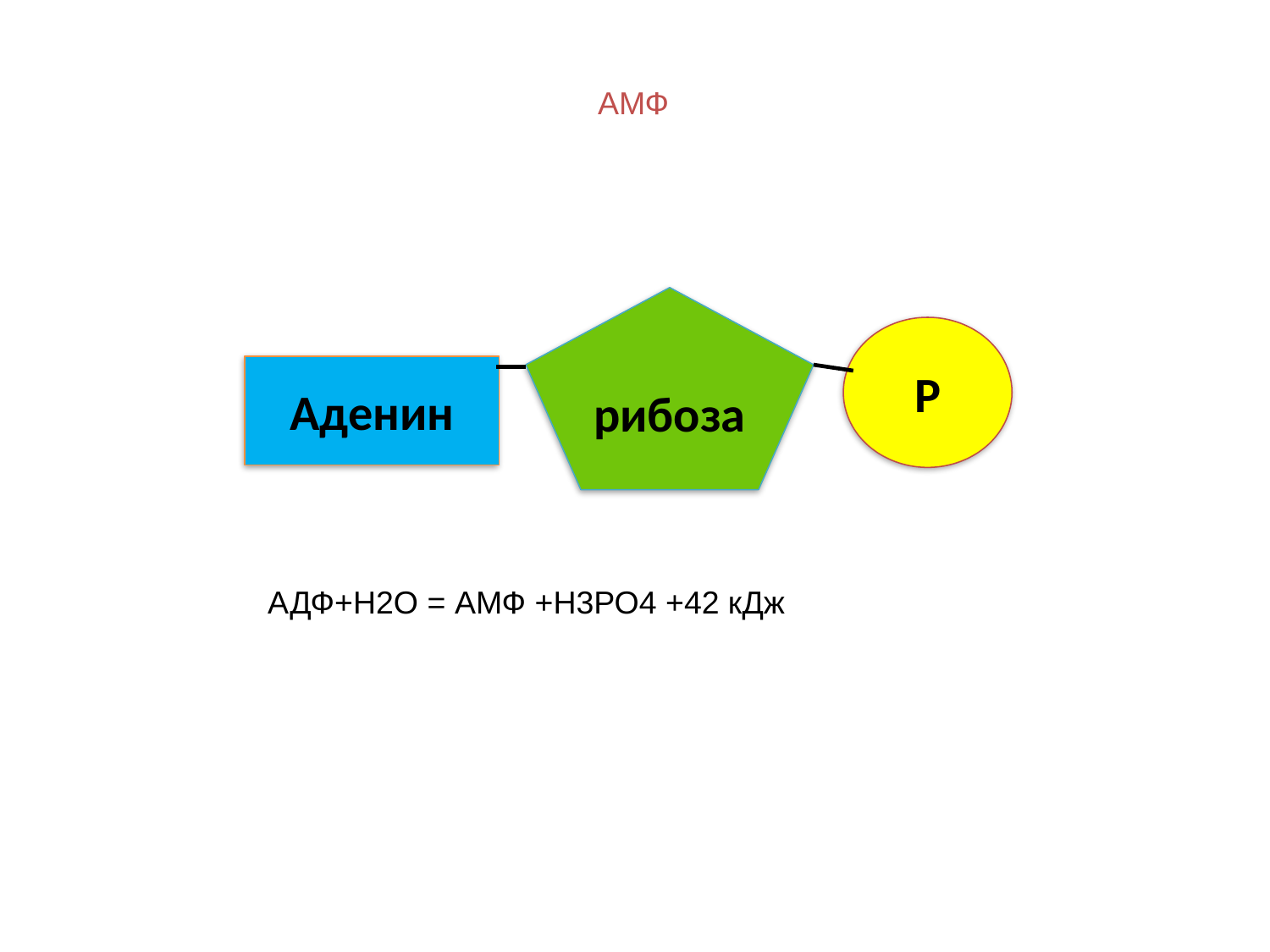

АМФ
рибоза
Р
Аденин
АДФ+Н2О = АМФ +Н3РО4 +42 кДж